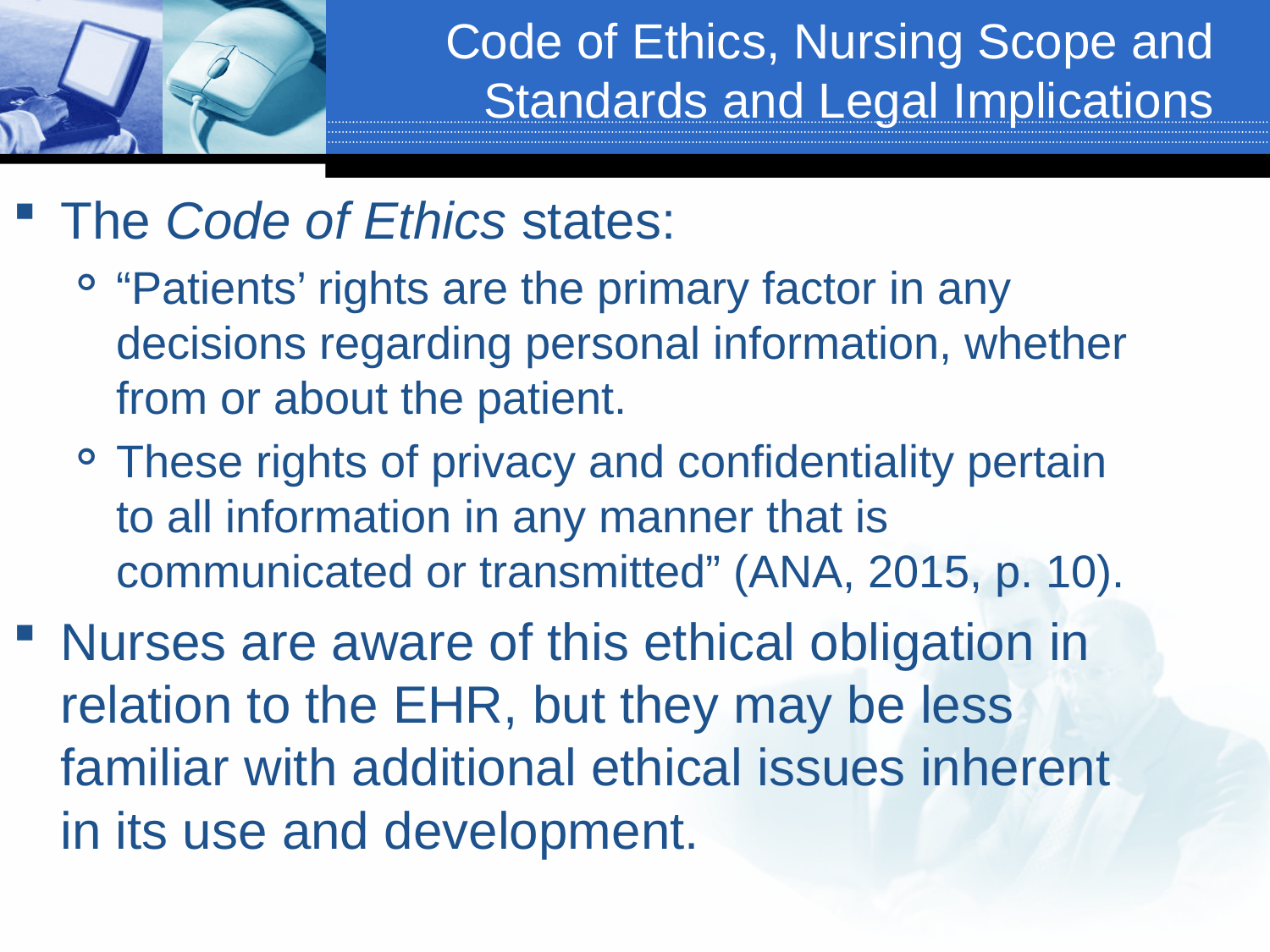

# Code of Ethics, Nursing Scope and Standards and Legal Implications
The Code of Ethics states:
“Patients’ rights are the primary factor in any decisions regarding personal information, whether from or about the patient.
These rights of privacy and confidentiality pertain to all information in any manner that is communicated or transmitted” (ANA, 2015, p. 10).
Nurses are aware of this ethical obligation in relation to the EHR, but they may be less familiar with additional ethical issues inherent in its use and development.